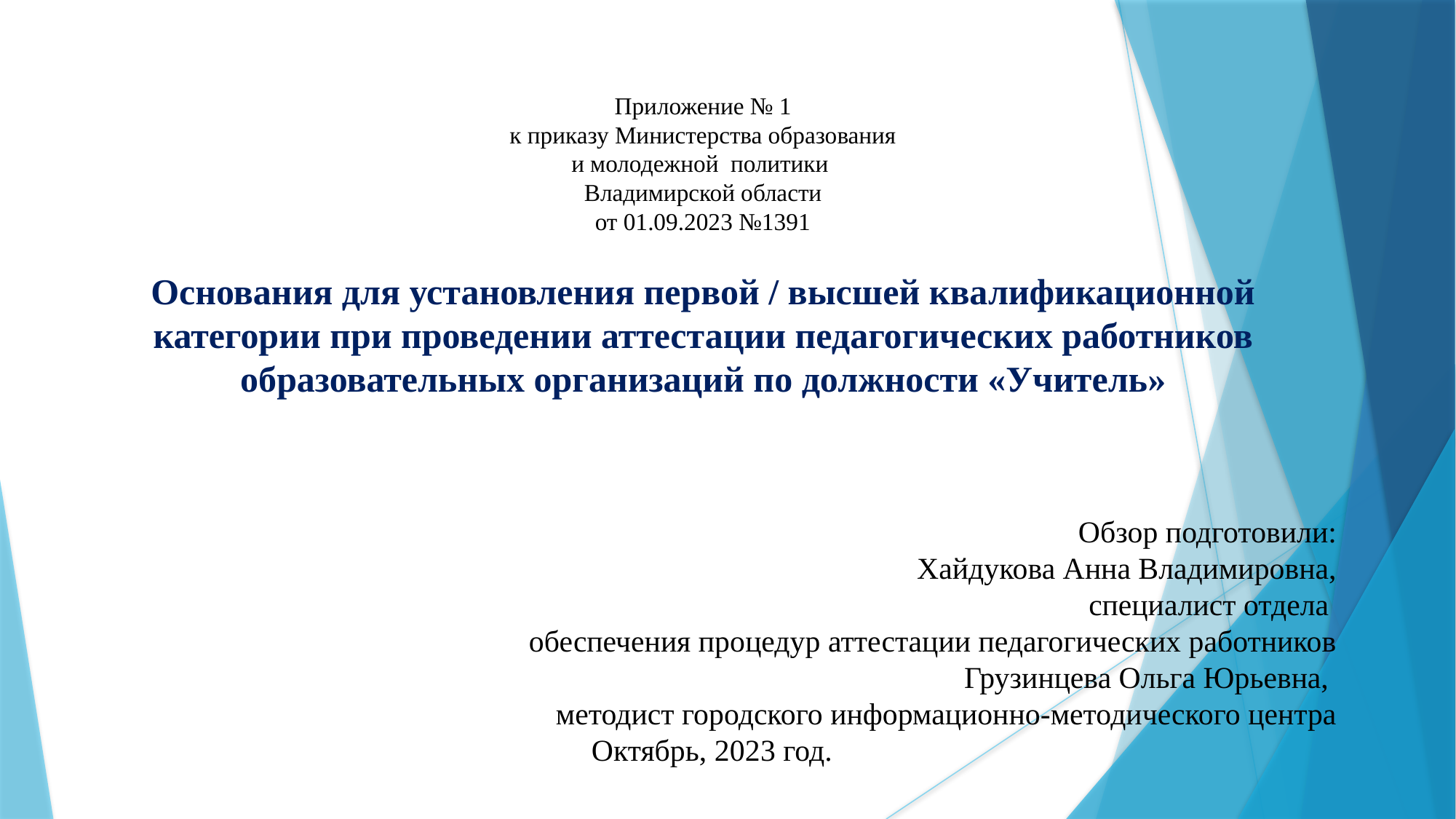

Приложение № 1
 к приказу Министерства образования
и молодежной  политики
Владимирской области
от 01.09.2023 №1391
Основания для установления первой / высшей квалификационной категории при проведении аттестации педагогических работников образовательных организаций по должности «Учитель»
Обзор подготовили:
 Хайдукова Анна Владимировна,
специалист отдела
обеспечения процедур аттестации педагогических работников
Грузинцева Ольга Юрьевна,
методист городского информационно-методического центра
Октябрь, 2023 год.